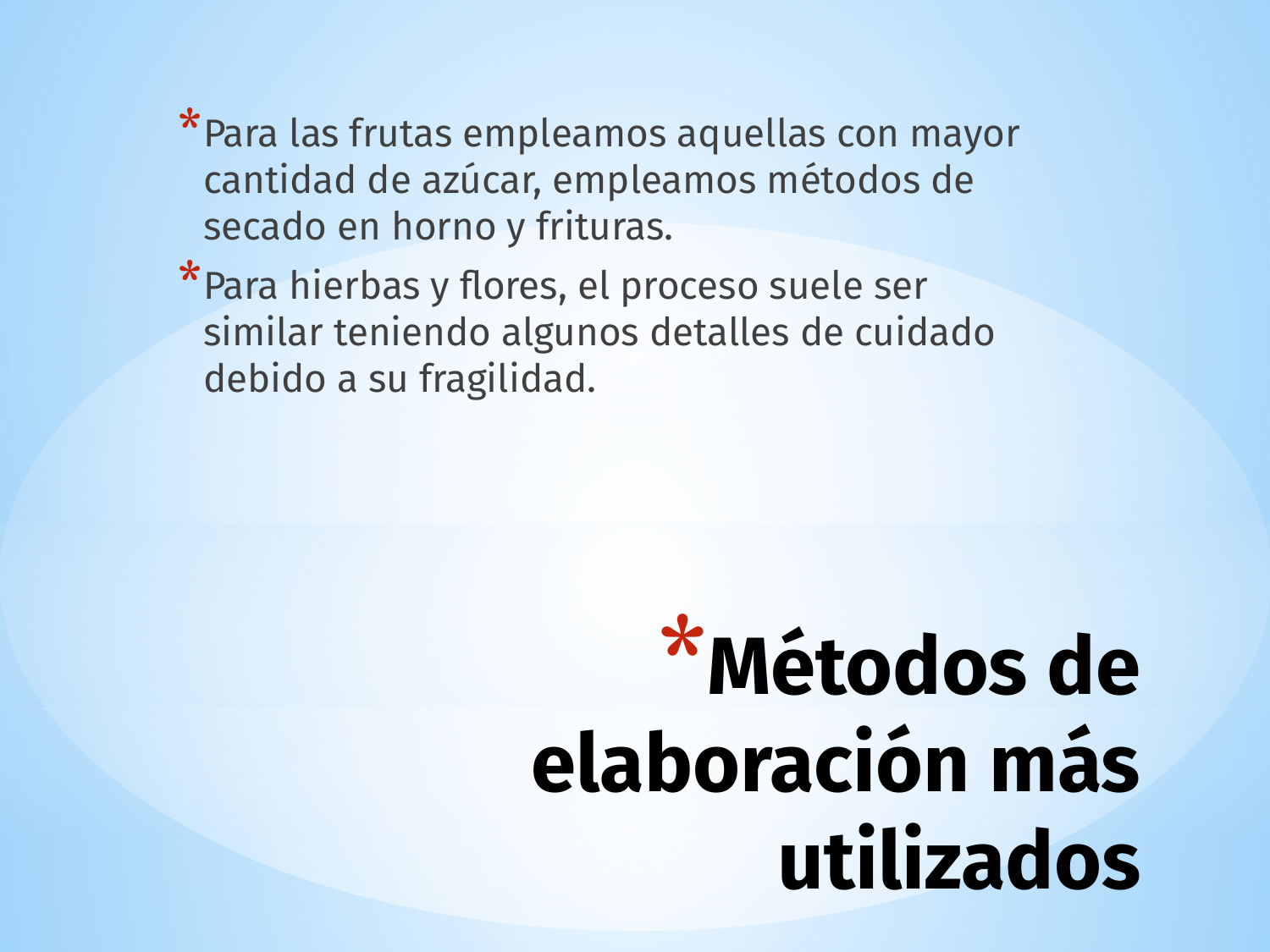

Para las frutas empleamos aquellas con mayor cantidad de azúcar, empleamos métodos de secado en horno y frituras.
Para hierbas y flores, el proceso suele ser similar teniendo algunos detalles de cuidado debido a su fragilidad.
# Métodos de elaboración más utilizados